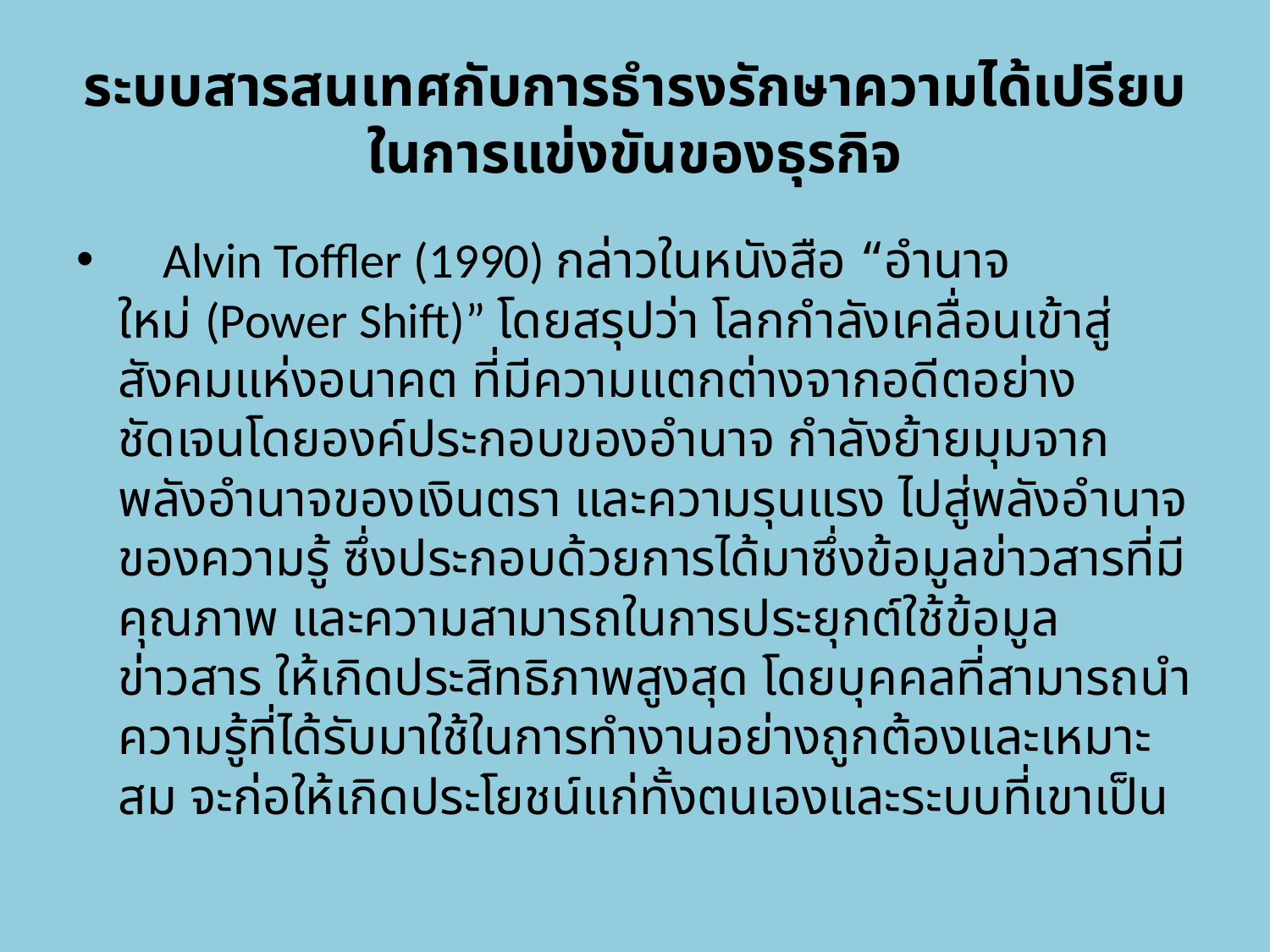

# ระบบสารสนเทศกับการธำรงรักษาความได้เปรียบ ในการแข่งขันของธุรกิจ
    Alvin Toffler (1990) กล่าวในหนังสือ “อำนาจใหม่ (Power Shift)” โดยสรุปว่า โลกกำลังเคลื่อนเข้าสู่สังคมแห่งอนาคต ที่มีความแตกต่างจากอดีตอย่างชัดเจนโดยองค์ประกอบของอำนาจ กำลังย้ายมุมจากพลังอำนาจของเงินตรา และความรุนแรง ไปสู่พลังอำนาจของความรู้ ซึ่งประกอบด้วยการได้มาซึ่งข้อมูลข่าวสารที่มีคุณภาพ และความสามารถในการประยุกต์ใช้ข้อมูลข่าวสาร ให้เกิดประสิทธิภาพสูงสุด โดยบุคคลที่สามารถนำความรู้ที่ได้รับมาใช้ในการทำงานอย่างถูกต้องและเหมาะสม จะก่อให้เกิดประโยชน์แก่ทั้งตนเองและระบบที่เขาเป็น